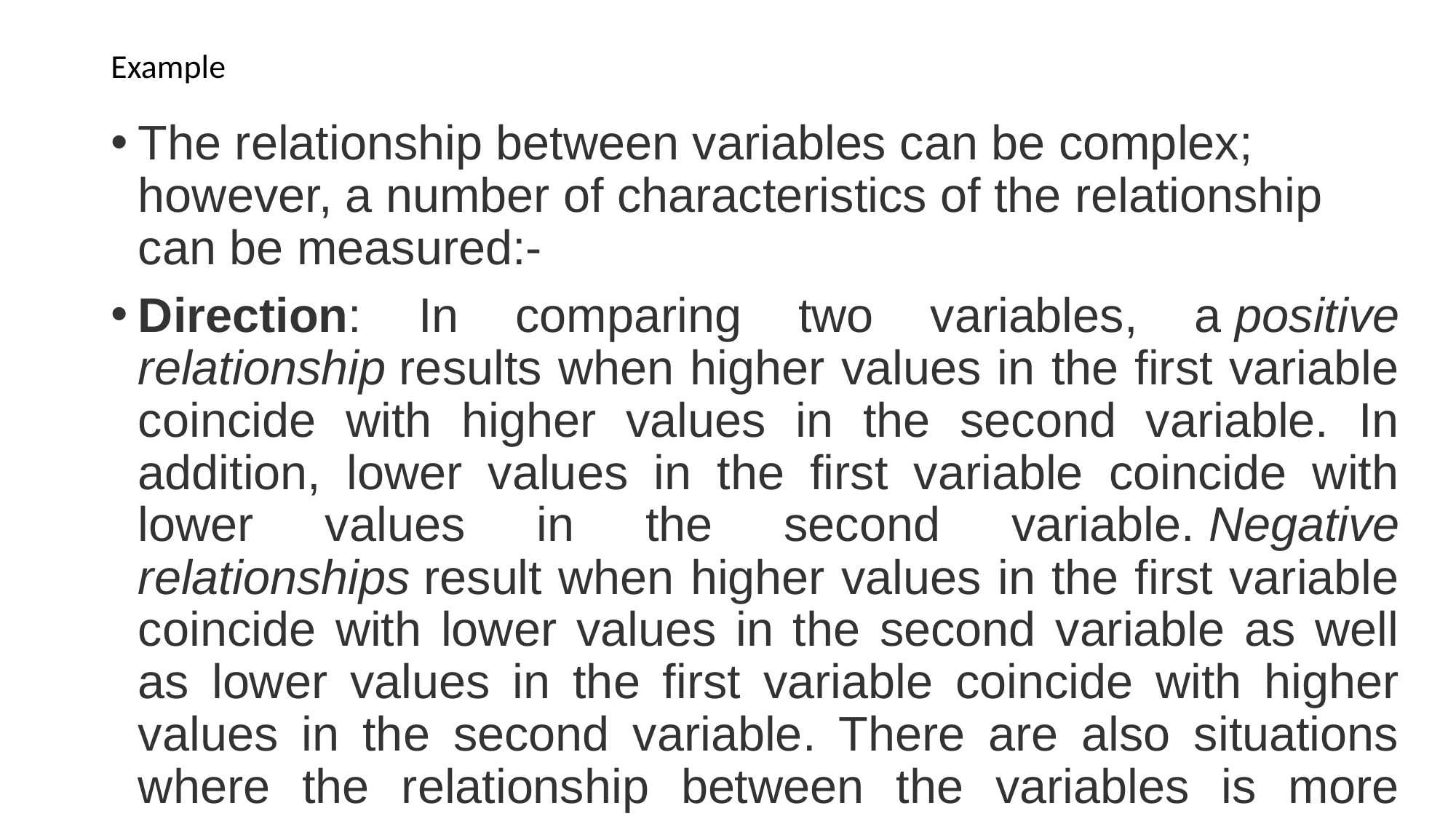

# Example
The relationship between variables can be complex; however, a number of characteristics of the relationship can be measured:-
Direction: In comparing two variables, a positive relationship results when higher values in the first variable coincide with higher values in the second variable. In addition, lower values in the first variable coincide with lower values in the second variable. Negative relationships result when higher values in the first variable coincide with lower values in the second variable as well as lower values in the first variable coincide with higher values in the second variable. There are also situations where the relationship between the variables is more complex, having a combination.